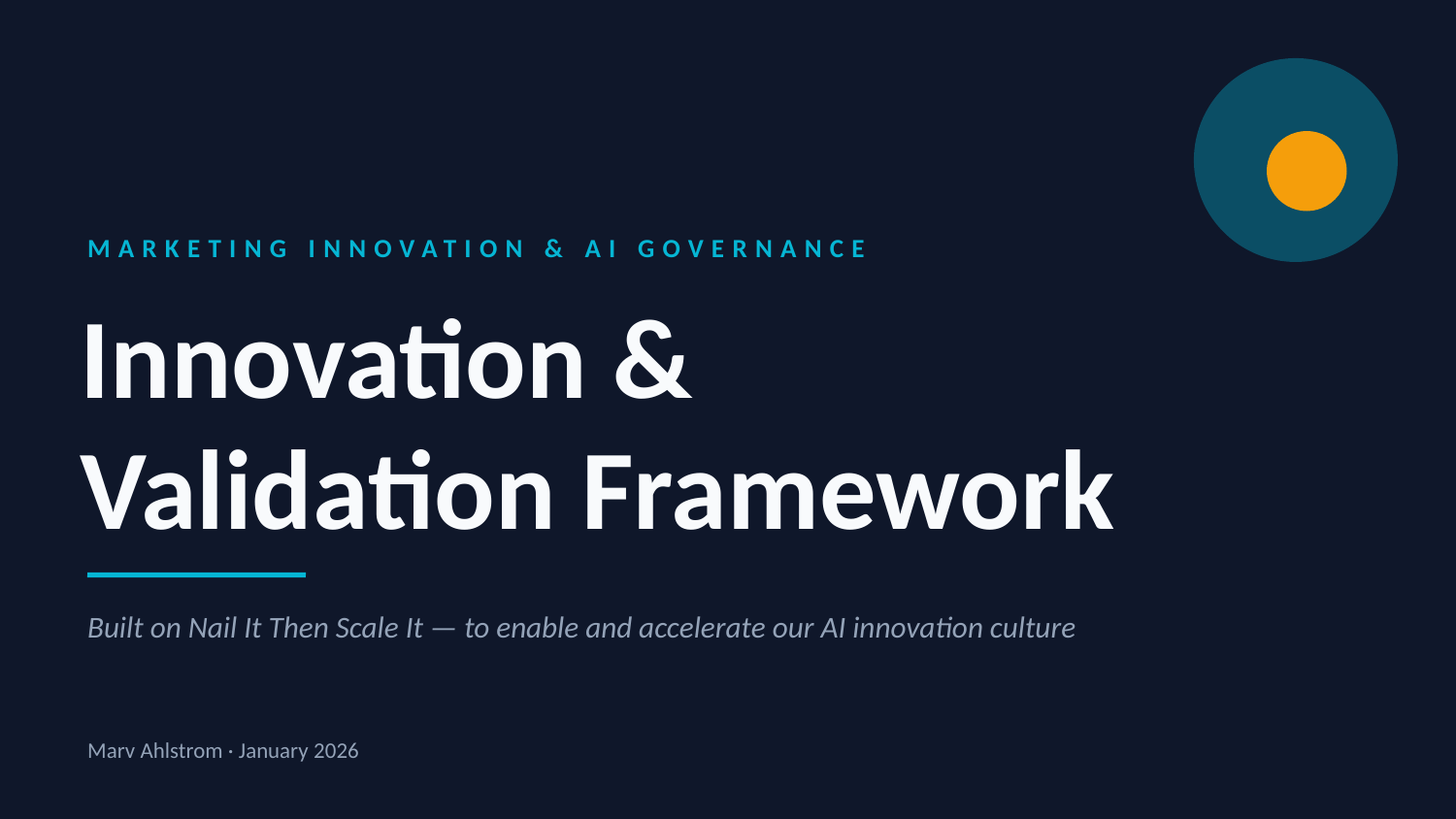

MARKETING INNOVATION & AI GOVERNANCE
Innovation &
Validation Framework

Built on Nail It Then Scale It — to enable and accelerate our AI innovation culture
Marv Ahlstrom · January 2026